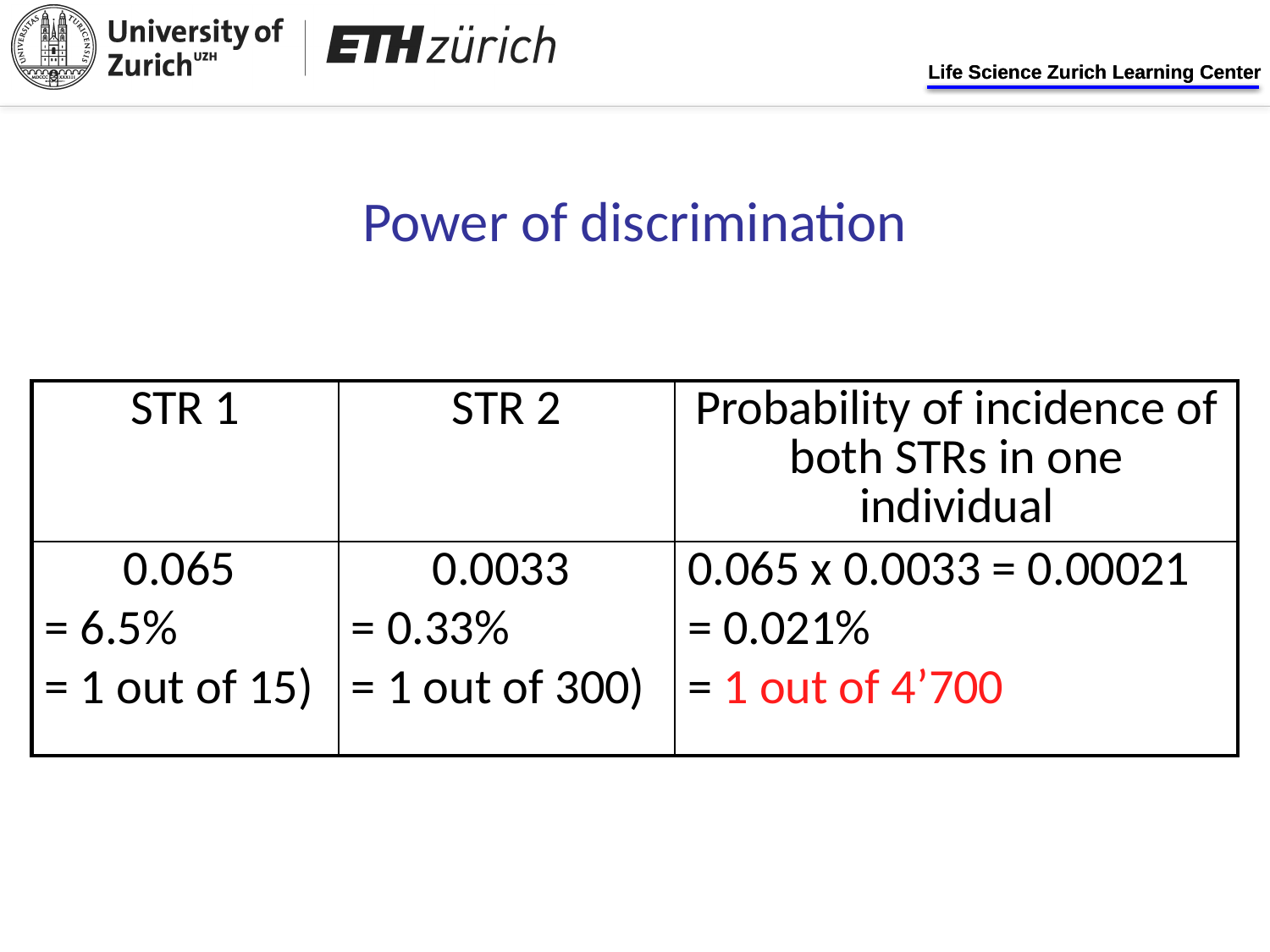

Power of discrimination
| STR 1 | STR 2 | Probability of incidence of both STRs in one individual |
| --- | --- | --- |
| 0.065 = 6.5% = 1 out of 15) | 0.0033 = 0.33% = 1 out of 300) | 0.065 x 0.0033 = 0.00021 = 0.021% = 1 out of 4’700 |